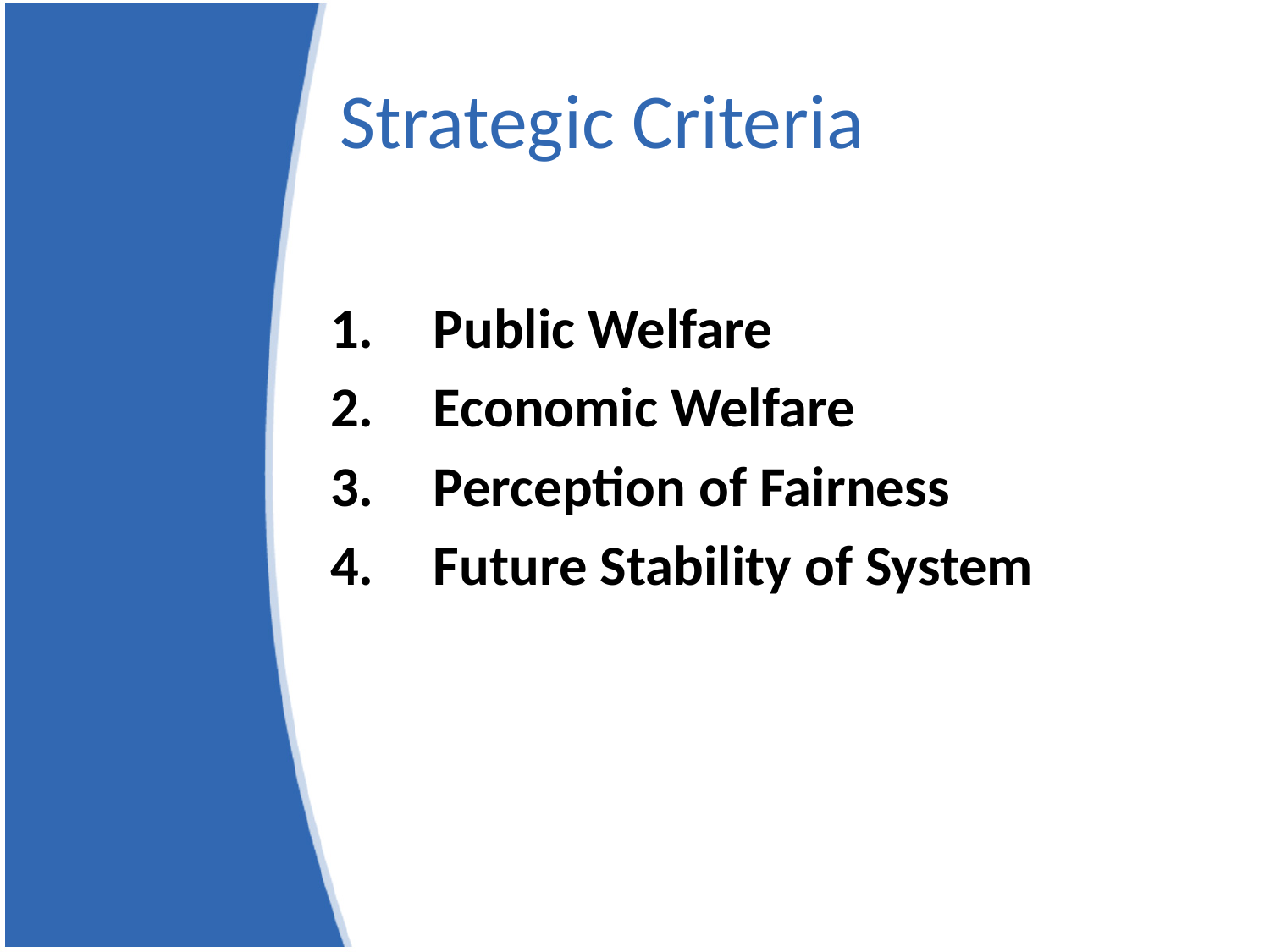

# Strategic Criteria
Public Welfare
Economic Welfare
Perception of Fairness
Future Stability of System